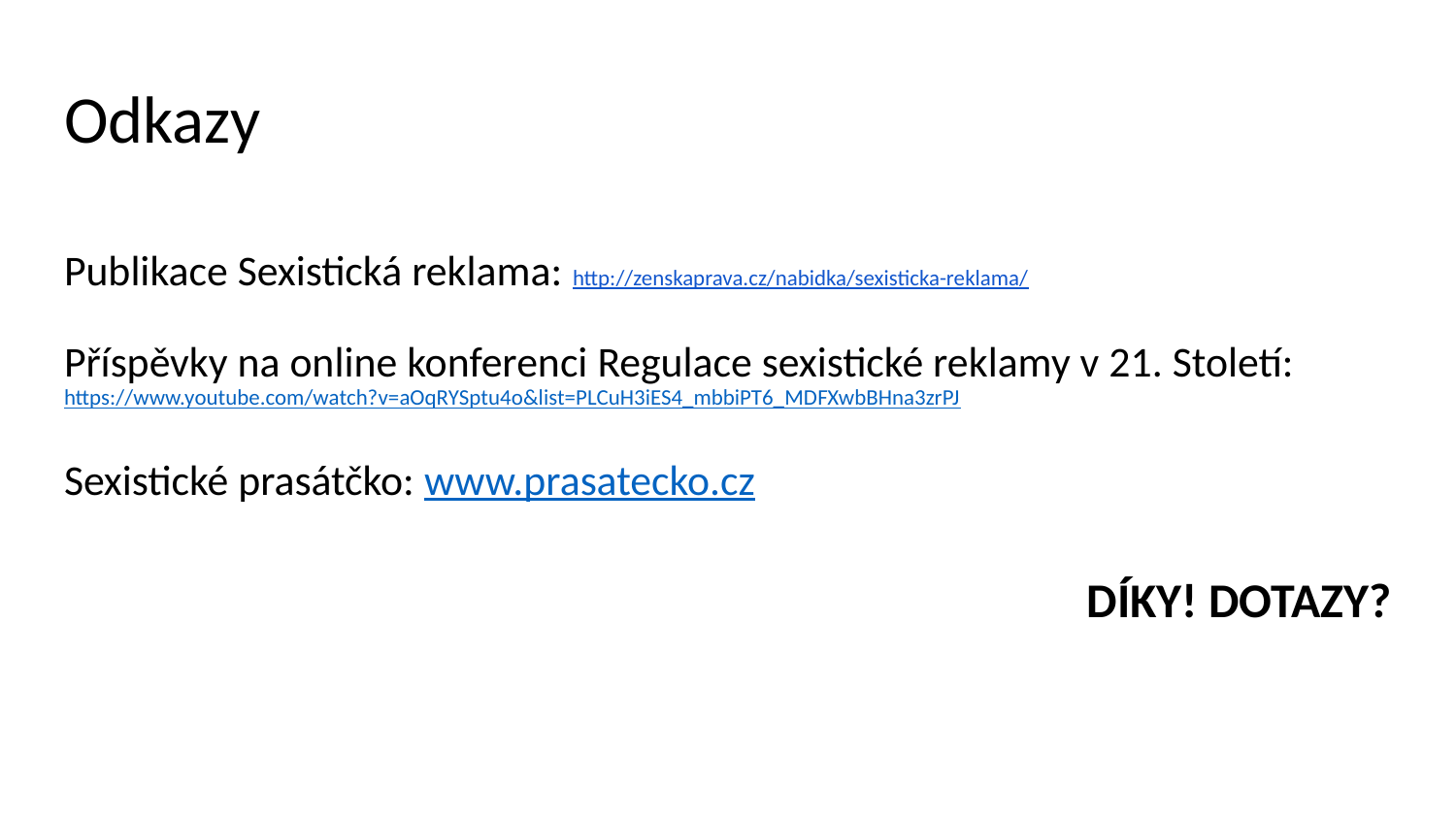

# Odkazy

Publikace Sexistická reklama: http://zenskaprava.cz/nabidka/sexisticka-reklama/

Příspěvky na online konferenci Regulace sexistické reklamy v 21. Století: https://www.youtube.com/watch?v=aOqRYSptu4o&list=PLCuH3iES4_mbbiPT6_MDFXwbBHna3zrPJ

Sexistické prasátčko: www.prasatecko.cz

DÍKY! DOTAZY?